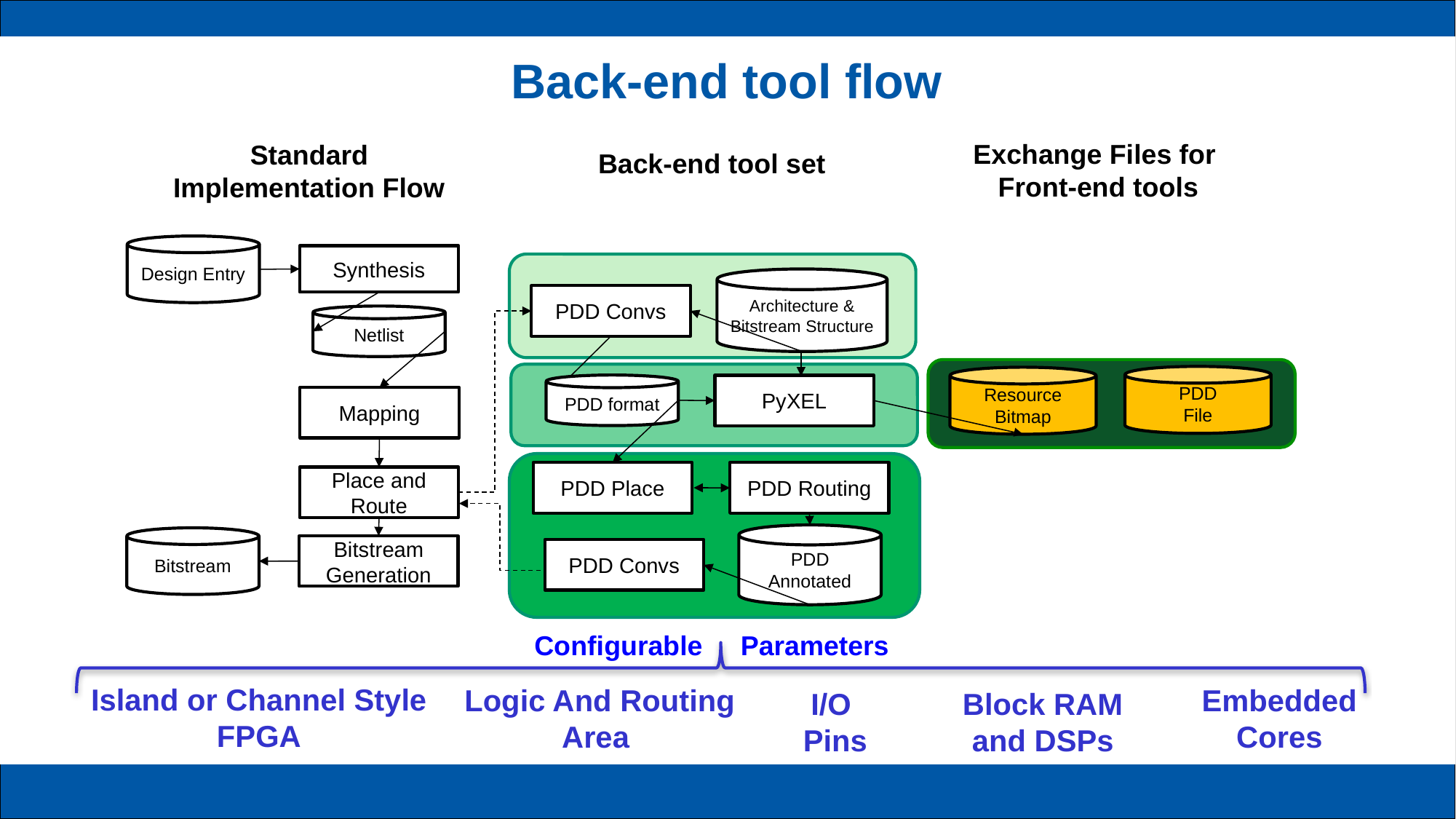

# Back-end tool flow

Exchange Files for
Front-end tools
Standard
Implementation Flow
Back-end tool set
Design Entry
Synthesis

Architecture & Bitstream Structure
PDD Convs
Netlist

PDD
File
Resource Bitmap
PDD format
PyXEL
Mapping

PDD Place
PDD Routing
Place and Route
PDD Annotated
Bitstream
Bitstream Generation
PDD Convs
Configurable     Parameters
Island or Channel Style
FPGA
Logic And Routing
Area
Embedded Cores
I/O
Pins
Block RAM and DSPs